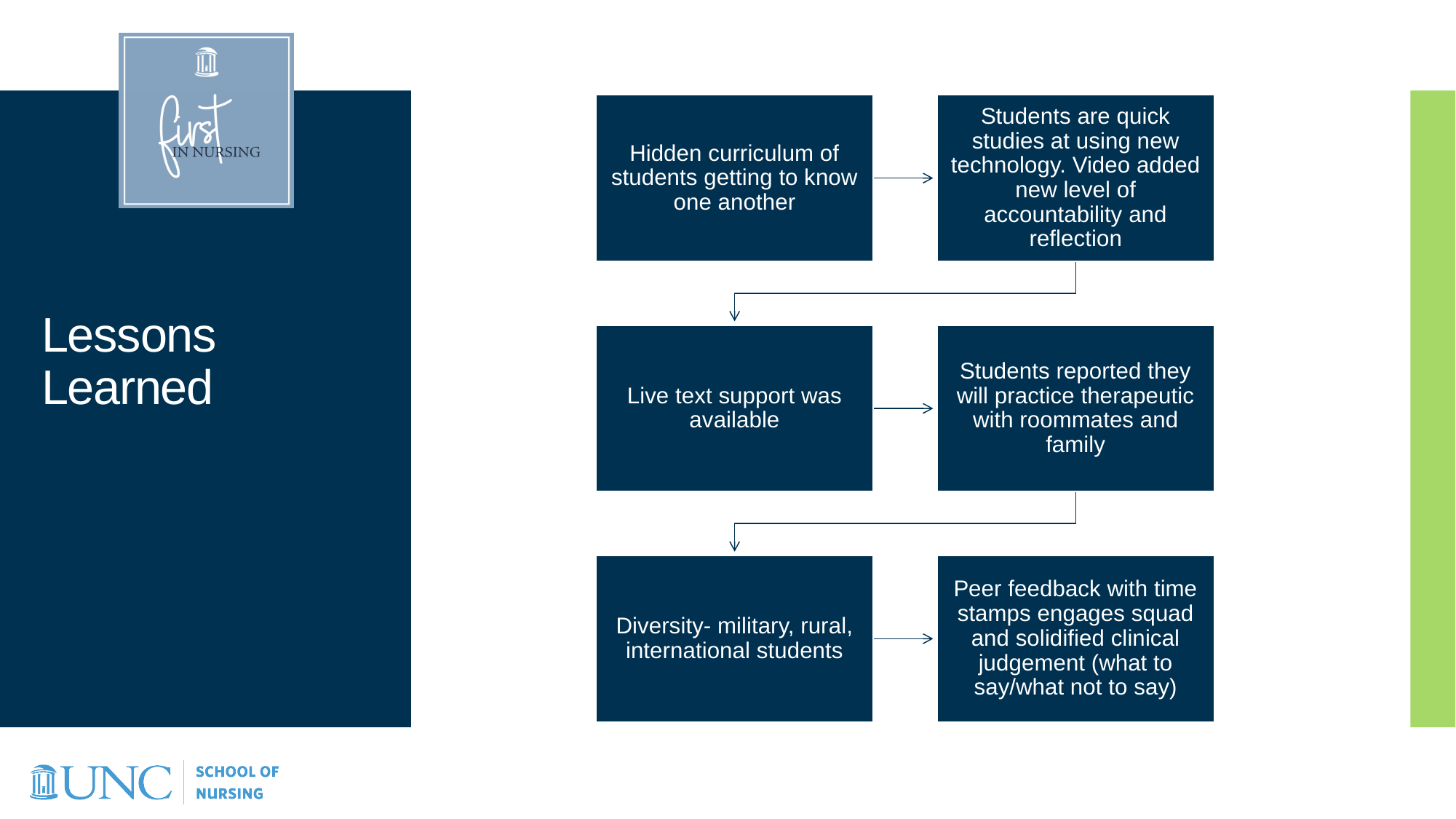

Hidden curriculum of students getting to know one another

Students are quick studies at using new technology. Video added new level of accountability and reflection

Live text support was available

Students reported they will practice therapeutic with roommates and family

Diversity- military, rural, international students
Peer feedback with time stamps engages squad and solidified clinical judgement (what to say/what not to say)
# Lessons Learned